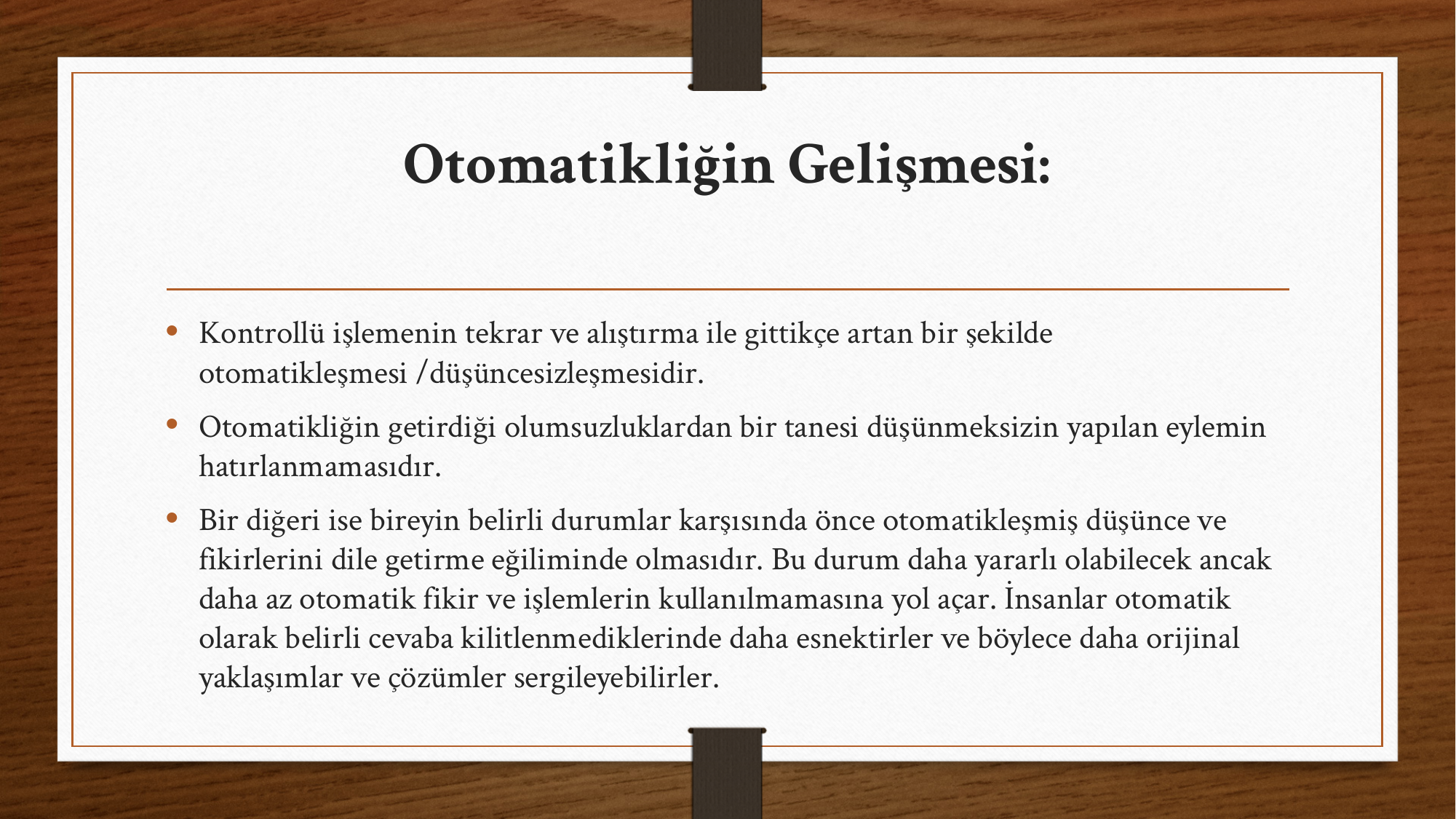

# Otomatikliğin Gelişmesi:
Kontrollü işlemenin tekrar ve alıştırma ile gittikçe artan bir şekilde otomatikleşmesi /düşüncesizleşmesidir.
Otomatikliğin getirdiği olumsuzluklardan bir tanesi düşünmeksizin yapılan eylemin hatırlanmamasıdır.
Bir diğeri ise bireyin belirli durumlar karşısında önce otomatikleşmiş düşünce ve fikirlerini dile getirme eğiliminde olmasıdır. Bu durum daha yararlı olabilecek ancak daha az otomatik fikir ve işlemlerin kullanılmamasına yol açar. İnsanlar otomatik olarak belirli cevaba kilitlenmediklerinde daha esnektirler ve böylece daha orijinal yaklaşımlar ve çözümler sergileyebilirler.